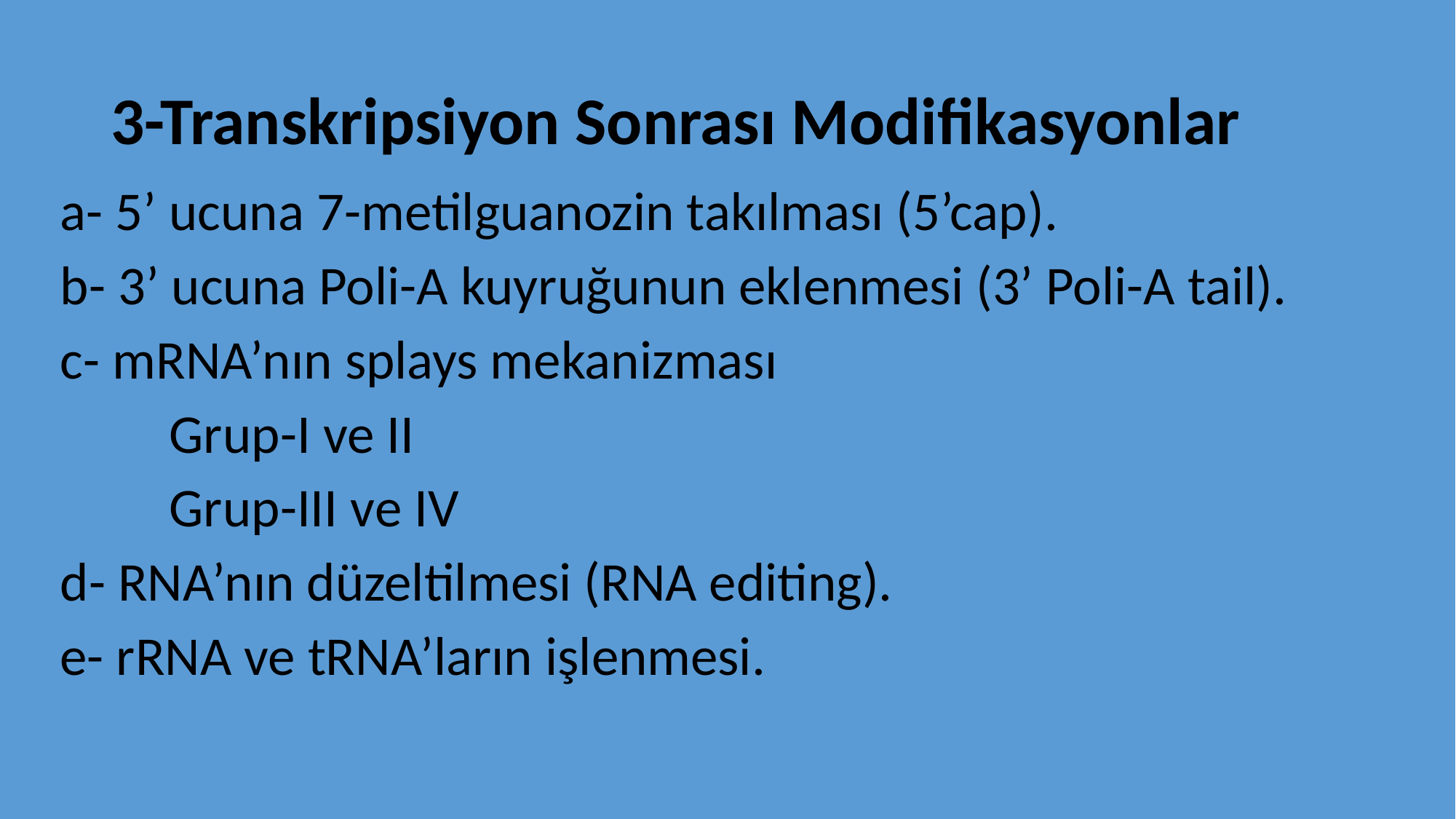

# 3-Transkripsiyon Sonrası Modifikasyonlar
a- 5’ ucuna 7-metilguanozin takılması (5’cap).
b- 3’ ucuna Poli-A kuyruğunun eklenmesi (3’ Poli-A tail).
c- mRNA’nın splays mekanizması
	Grup-I ve II
	Grup-III ve IV
d- RNA’nın düzeltilmesi (RNA editing).
e- rRNA ve tRNA’ların işlenmesi.